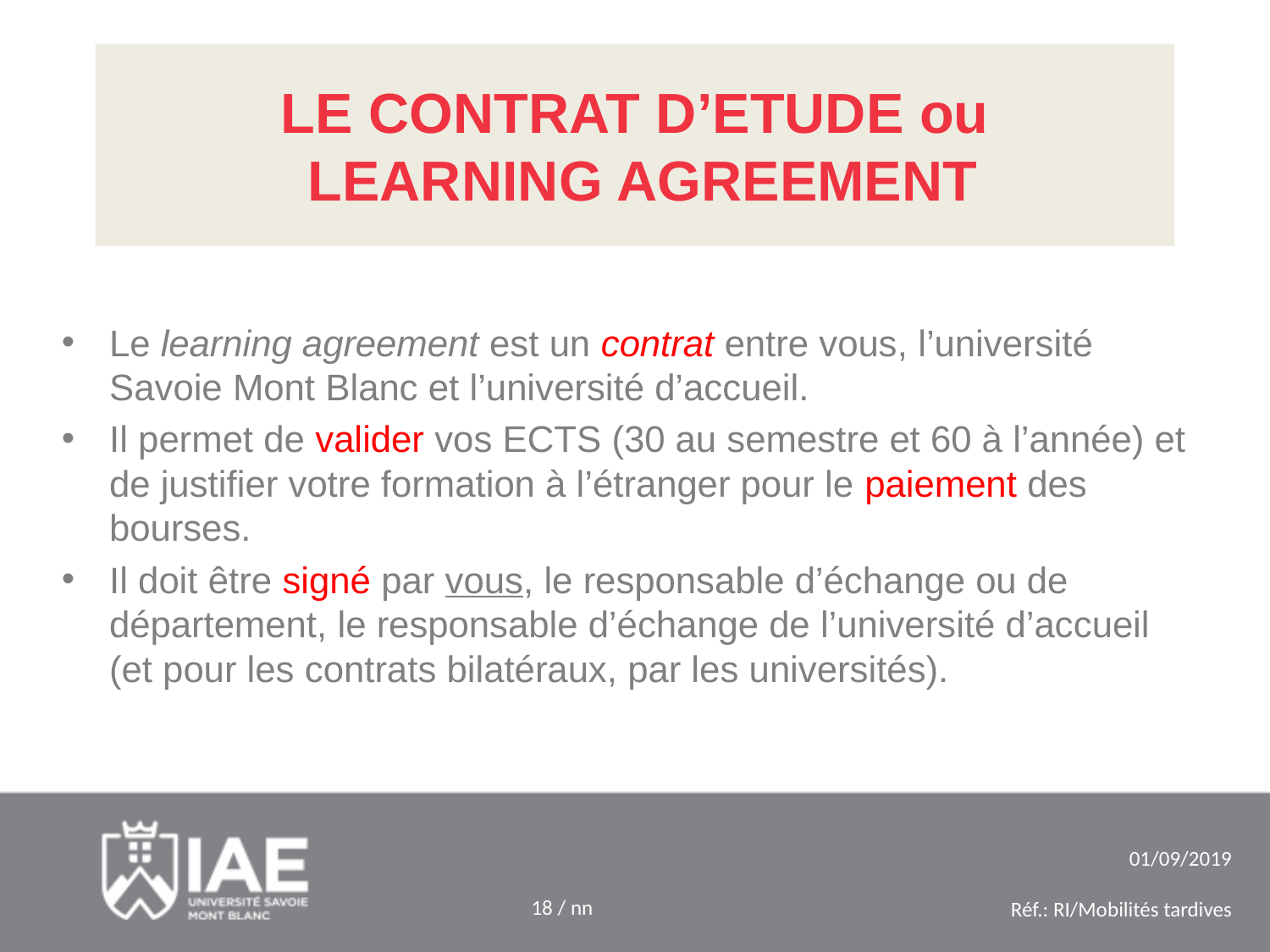

# LE CONTRAT D’ETUDE ou LEARNING AGREEMENT
Le learning agreement est un contrat entre vous, l’université Savoie Mont Blanc et l’université d’accueil.
Il permet de valider vos ECTS (30 au semestre et 60 à l’année) et de justifier votre formation à l’étranger pour le paiement des bourses.
Il doit être signé par vous, le responsable d’échange ou de département, le responsable d’échange de l’université d’accueil (et pour les contrats bilatéraux, par les universités).

01/09/2019
18 / nn
Réf.: RI/Mobilités tardives